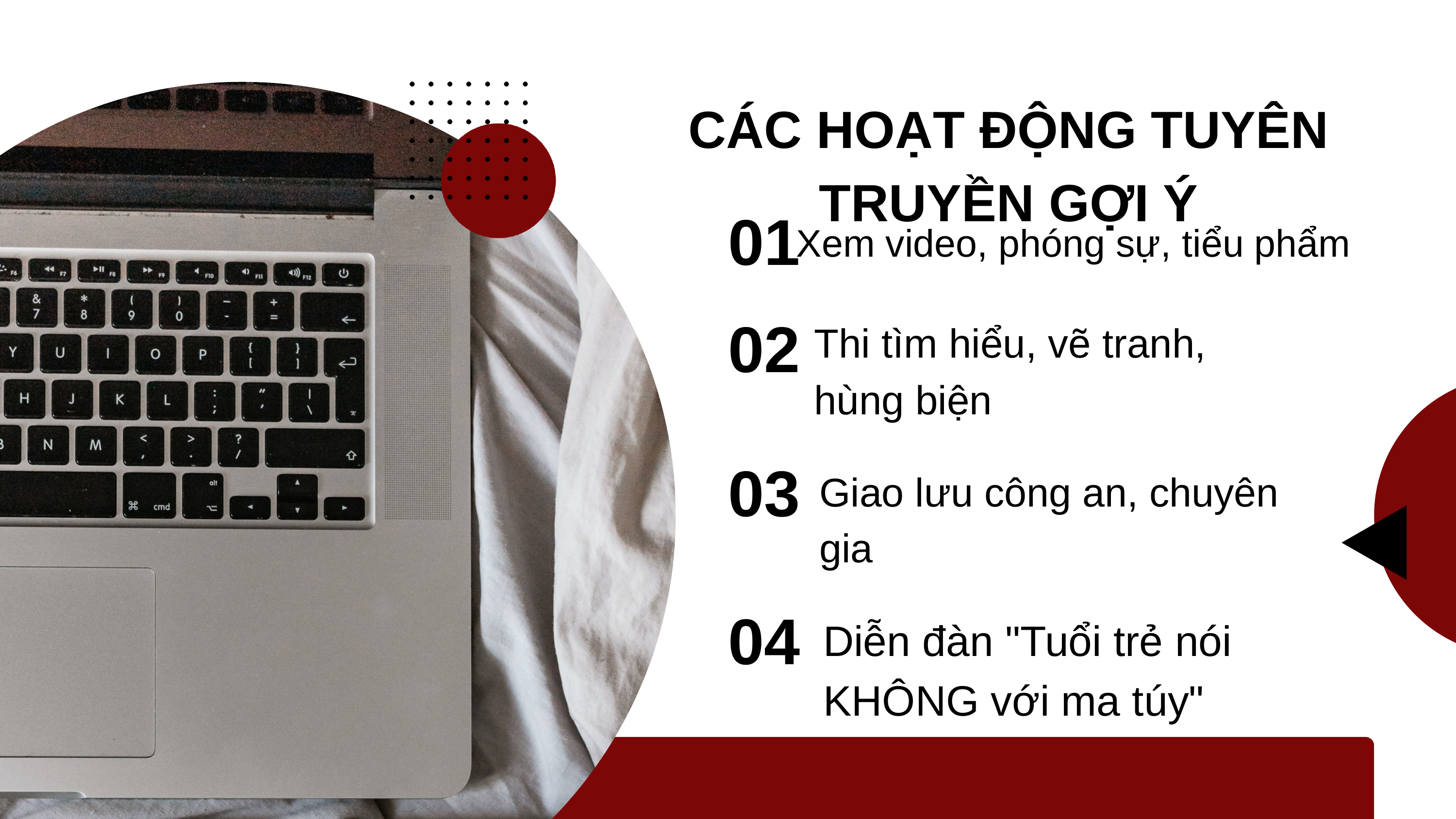

CÁC HOẠT ĐỘNG TUYÊN TRUYỀN GỢI Ý
Xem video, phóng sự, tiểu phẩm
01
Thi tìm hiểu, vẽ tranh, hùng biện
02

Giao lưu công an, chuyên gia
03

Diễn đàn "Tuổi trẻ nói KHÔNG với ma túy"
04